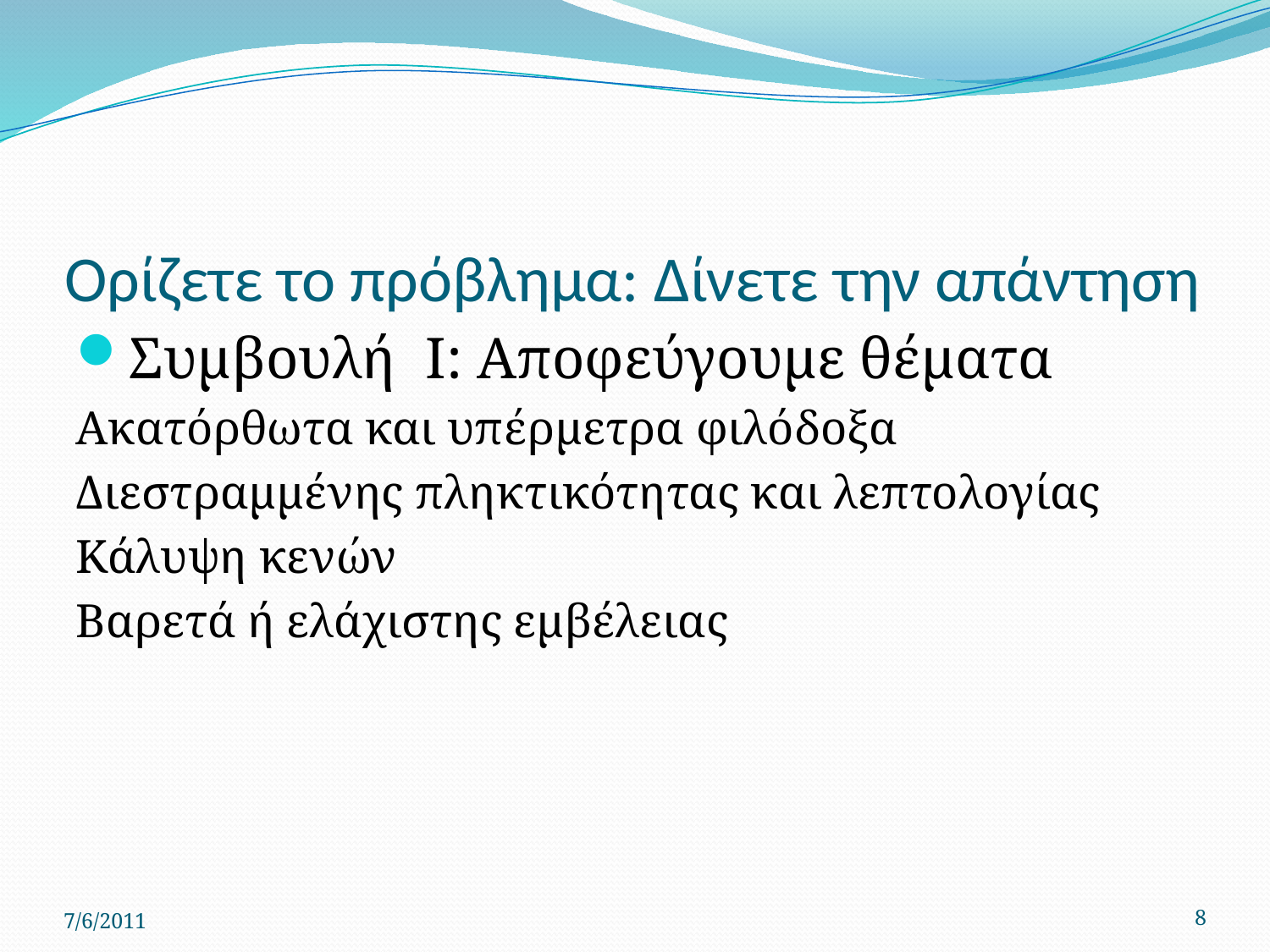

# Ορίζετε το πρόβλημα: Δίνετε την απάντηση
Συμβουλή  Ι: Αποφεύγουμε θέματα
Ακατόρθωτα και υπέρμετρα φιλόδοξα
Διεστραμμένης πληκτικότητας και λεπτολογίας
Κάλυψη κενών
Βαρετά ή ελάχιστης εμβέλειας

7/6/2011

8